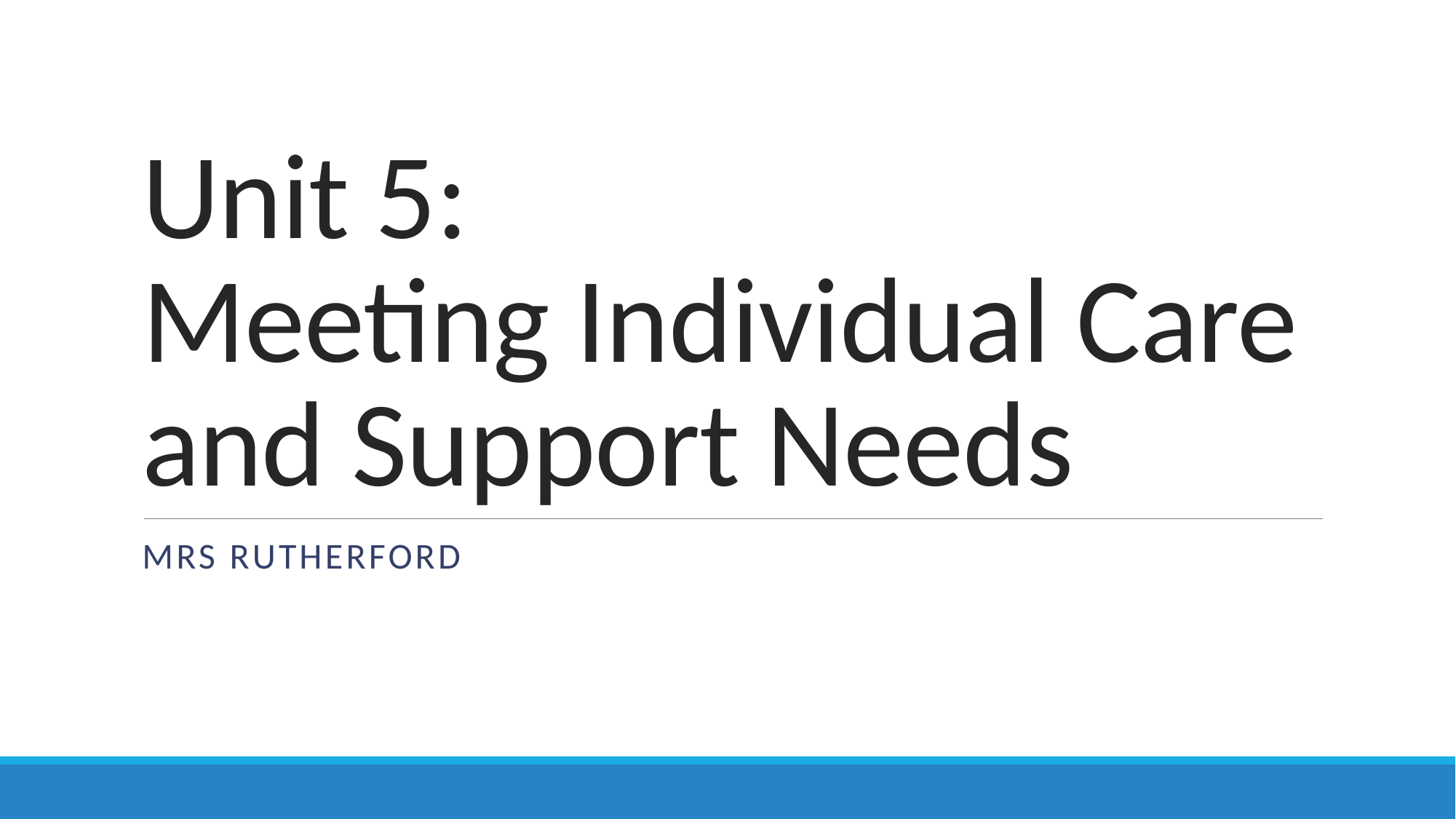

# Unit 5: Meeting Individual Care and Support Needs
Mrs Rutherford